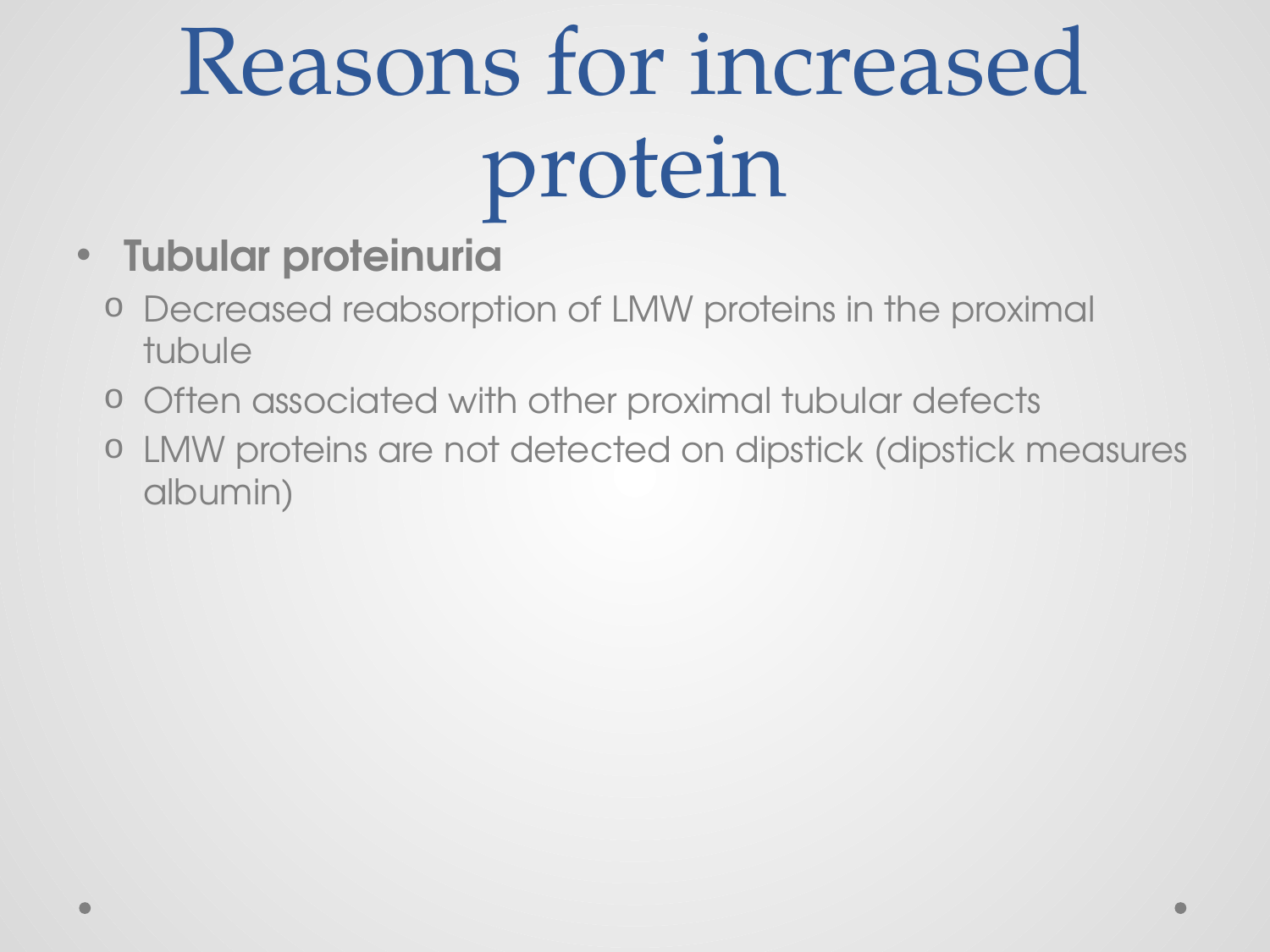

# Reasons for increased protein
Tubular proteinuria
Decreased reabsorption of LMW proteins in the proximal tubule
Often associated with other proximal tubular defects
LMW proteins are not detected on dipstick (dipstick measures albumin)